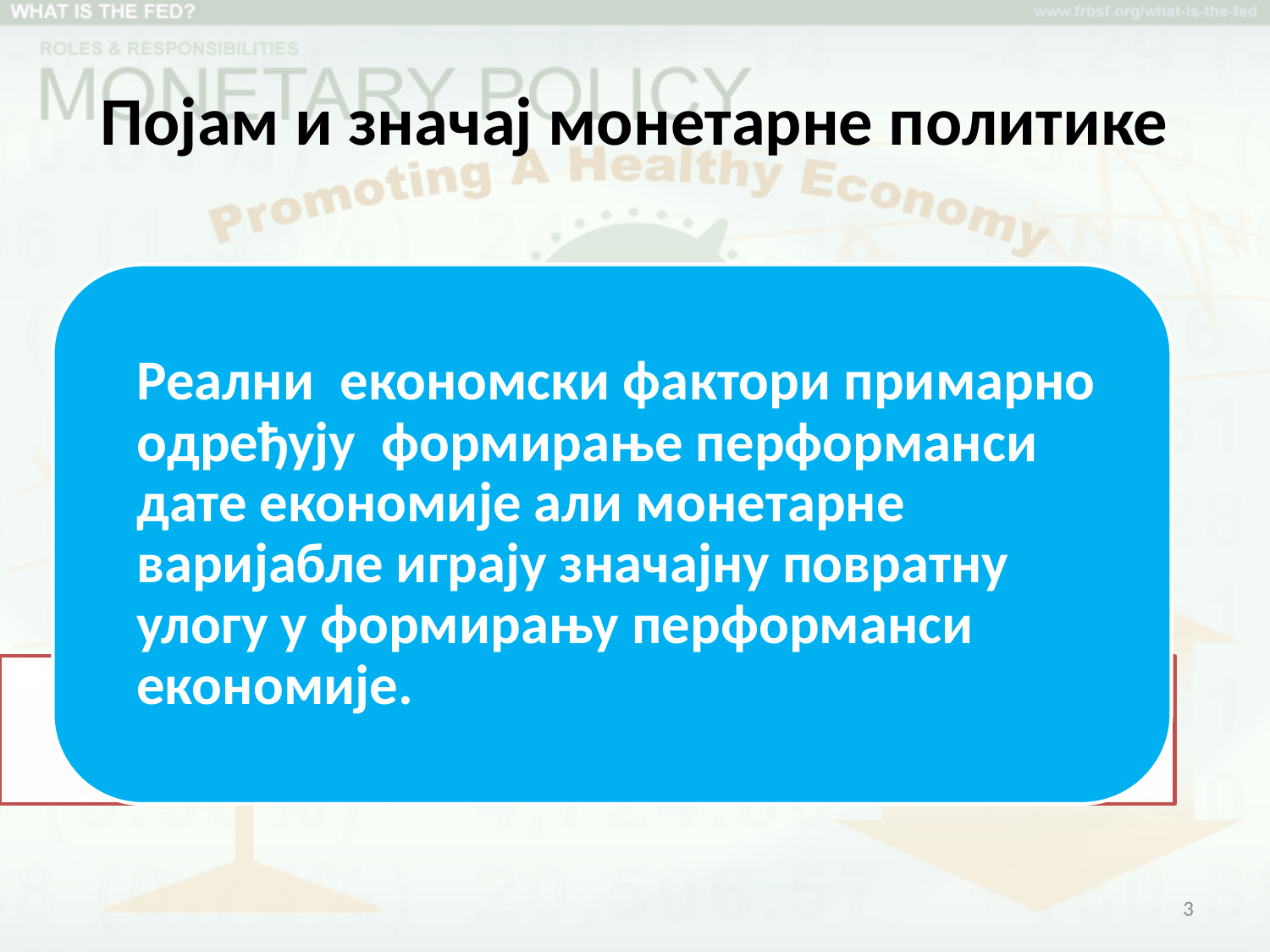

# Појам и значај монетарне политике
Реални  економски фактори примарно одређују  формирање перформанси дате економије али монетарне варијабле играју значајну повратну улогу у формирању перформанси економије.
3